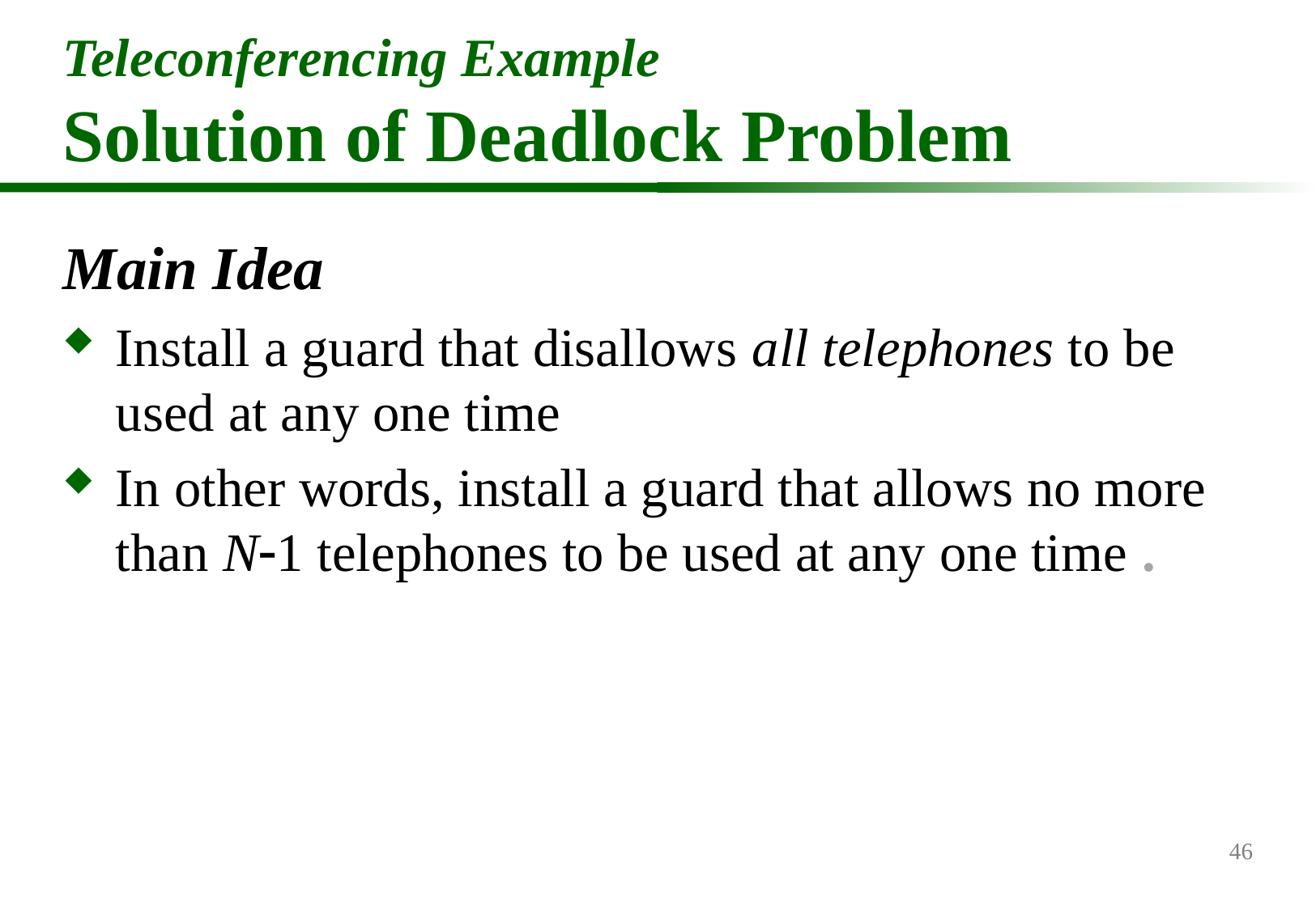

# Teleconferencing Example Solution of Deadlock Problem
Main Idea
Install a guard that disallows all telephones to be used at any one time
In other words, install a guard that allows no more than N−1 telephones to be used at any one time .
46